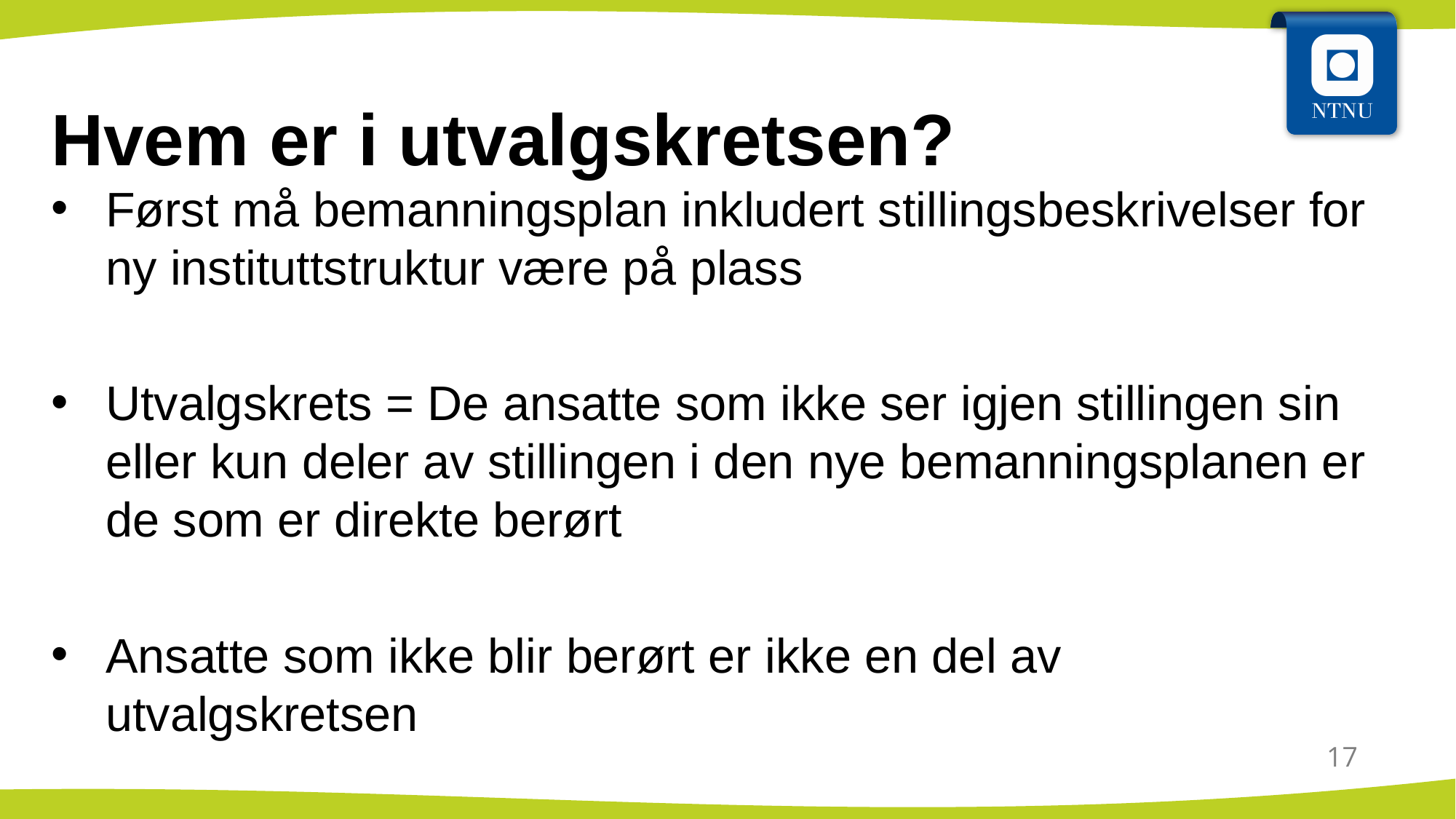

# Hvem er i utvalgskretsen?
Først må bemanningsplan inkludert stillingsbeskrivelser for ny instituttstruktur være på plass

Utvalgskrets = De ansatte som ikke ser igjen stillingen sin eller kun deler av stillingen i den nye bemanningsplanen er de som er direkte berørt

Ansatte som ikke blir berørt er ikke en del av utvalgskretsen